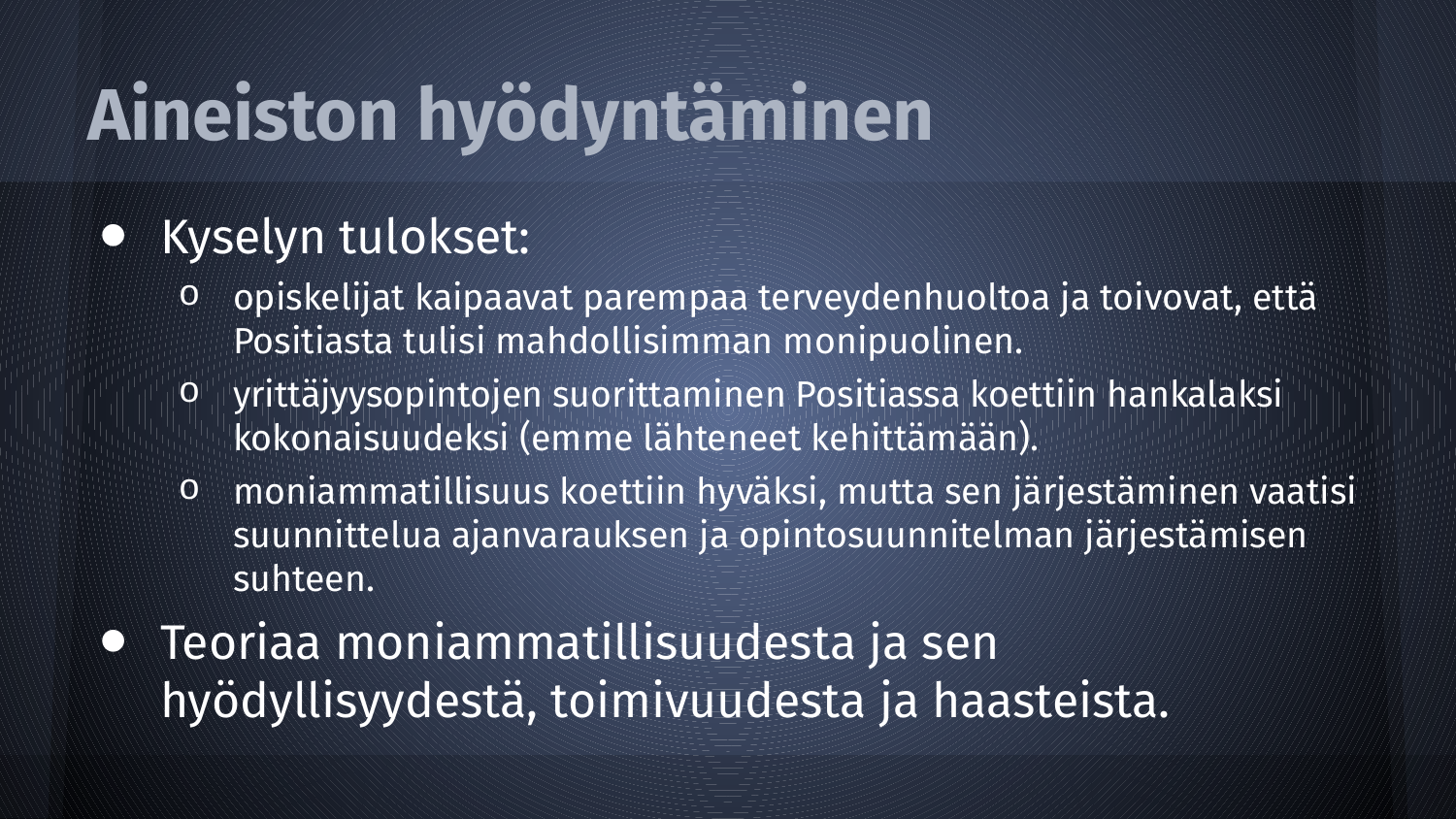

# Aineiston hyödyntäminen
Kyselyn tulokset:
opiskelijat kaipaavat parempaa terveydenhuoltoa ja toivovat, että Positiasta tulisi mahdollisimman monipuolinen.
yrittäjyysopintojen suorittaminen Positiassa koettiin hankalaksi kokonaisuudeksi (emme lähteneet kehittämään).
moniammatillisuus koettiin hyväksi, mutta sen järjestäminen vaatisi suunnittelua ajanvarauksen ja opintosuunnitelman järjestämisen suhteen.
Teoriaa moniammatillisuudesta ja sen hyödyllisyydestä, toimivuudesta ja haasteista.